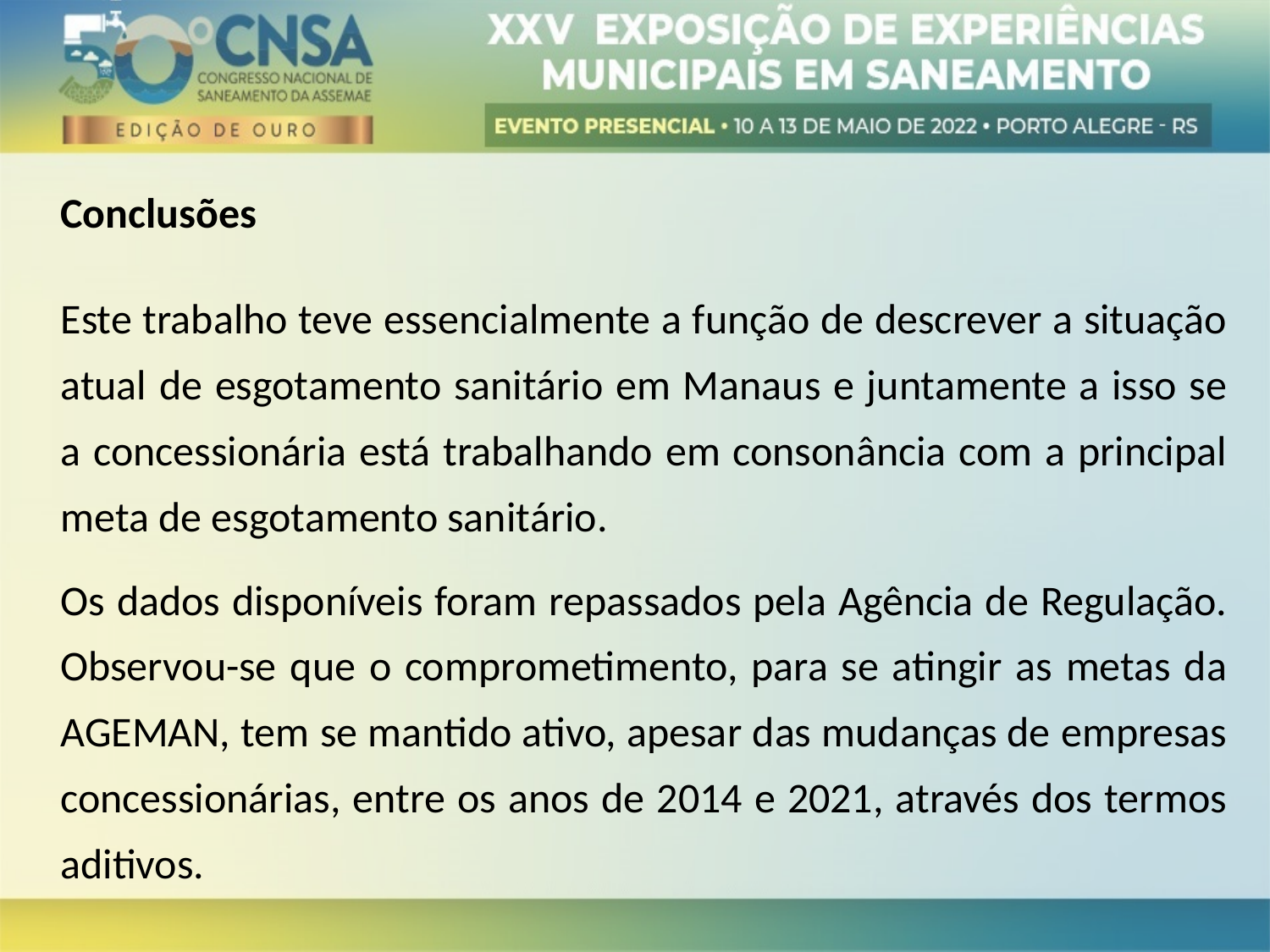

Conclusões
Este trabalho teve essencialmente a função de descrever a situação atual de esgotamento sanitário em Manaus e juntamente a isso se a concessionária está trabalhando em consonância com a principal meta de esgotamento sanitário.
Os dados disponíveis foram repassados pela Agência de Regulação. Observou-se que o comprometimento, para se atingir as metas da AGEMAN, tem se mantido ativo, apesar das mudanças de empresas concessionárias, entre os anos de 2014 e 2021, através dos termos aditivos.